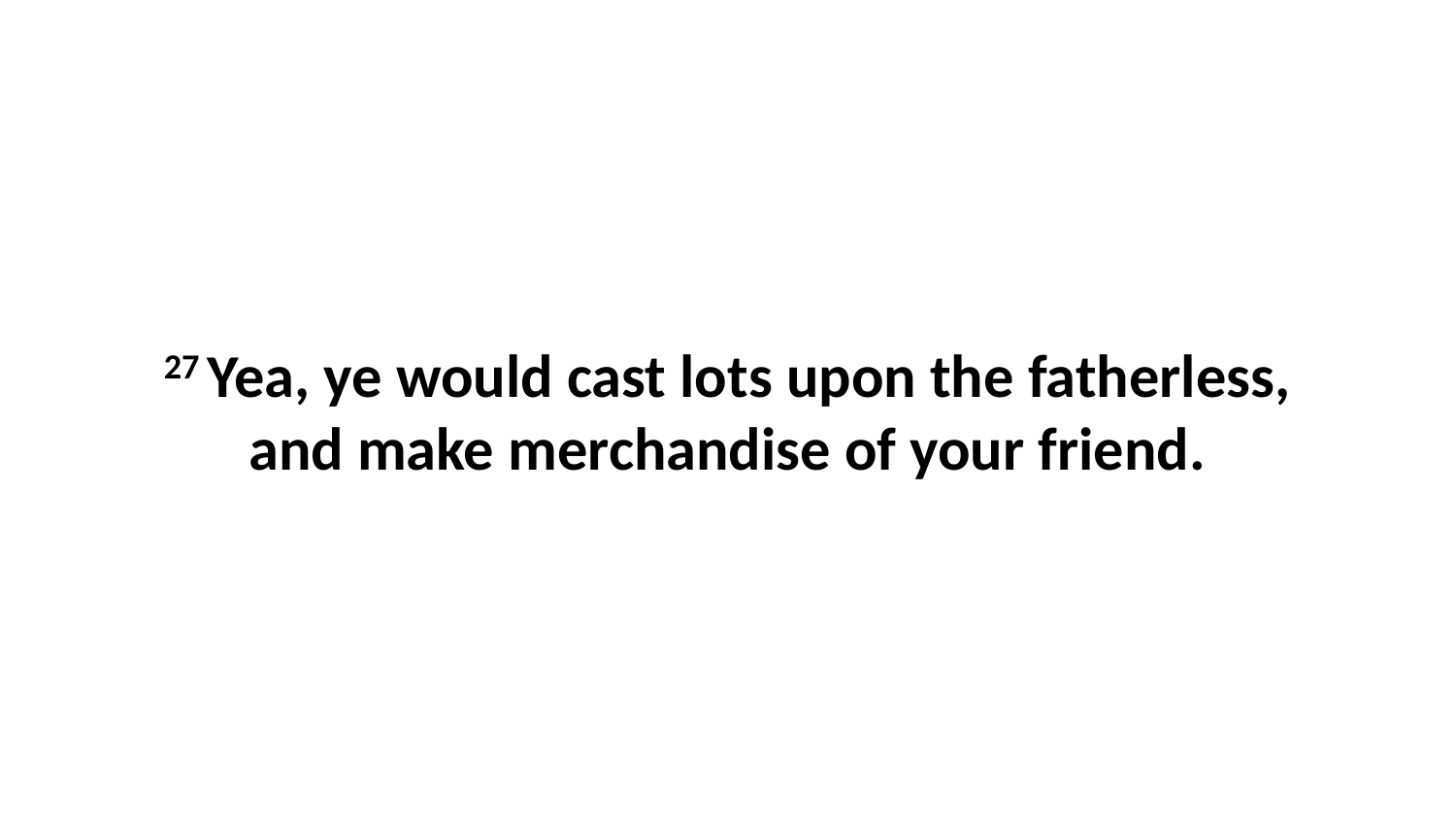

27 Yea, ye would cast lots upon the fatherless, and make merchandise of your friend.